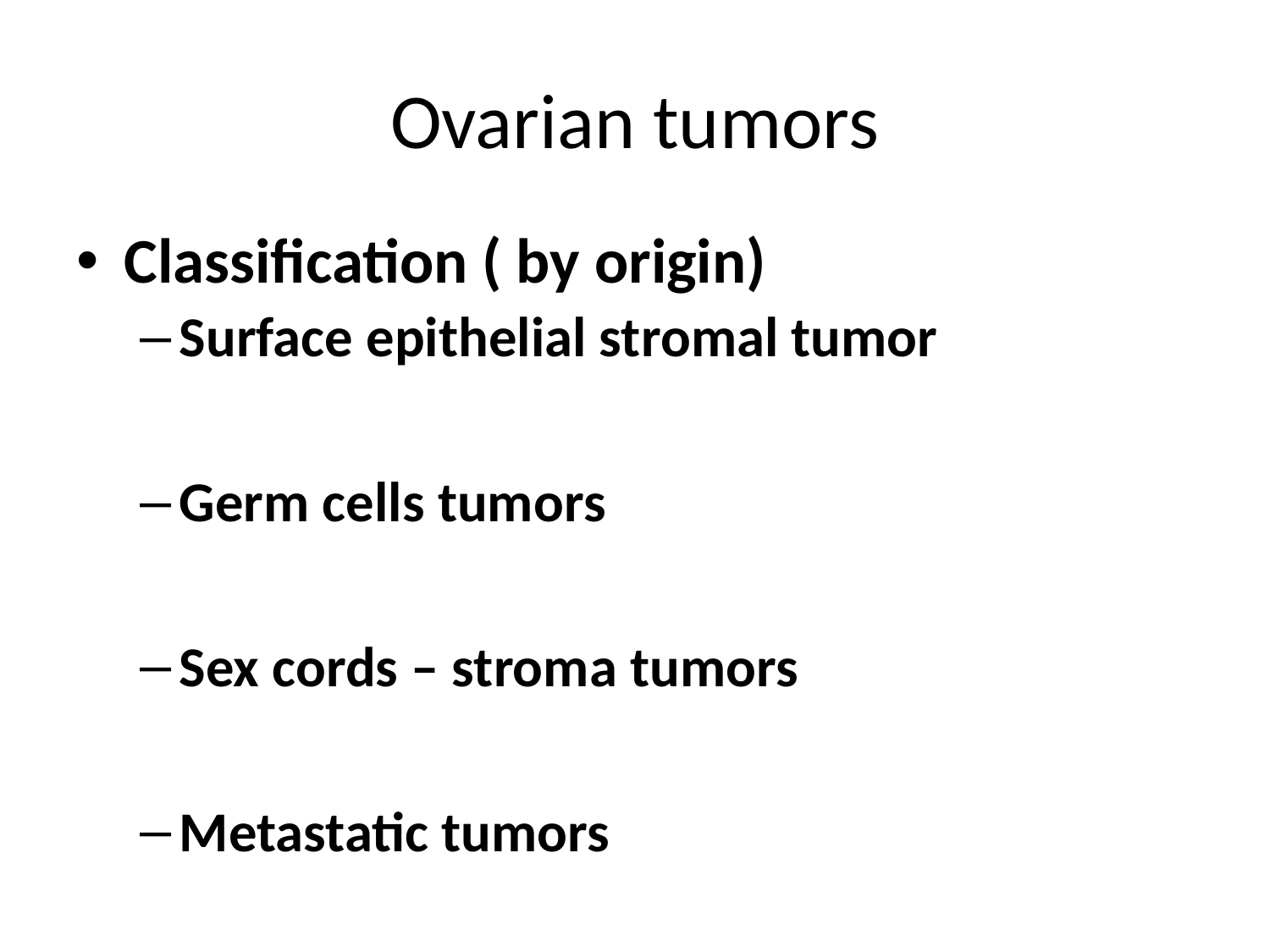

# Ovarian tumors
Classification ( by origin)
Surface epithelial stromal tumor

Germ cells tumors

Sex cords – stroma tumors

Metastatic tumors